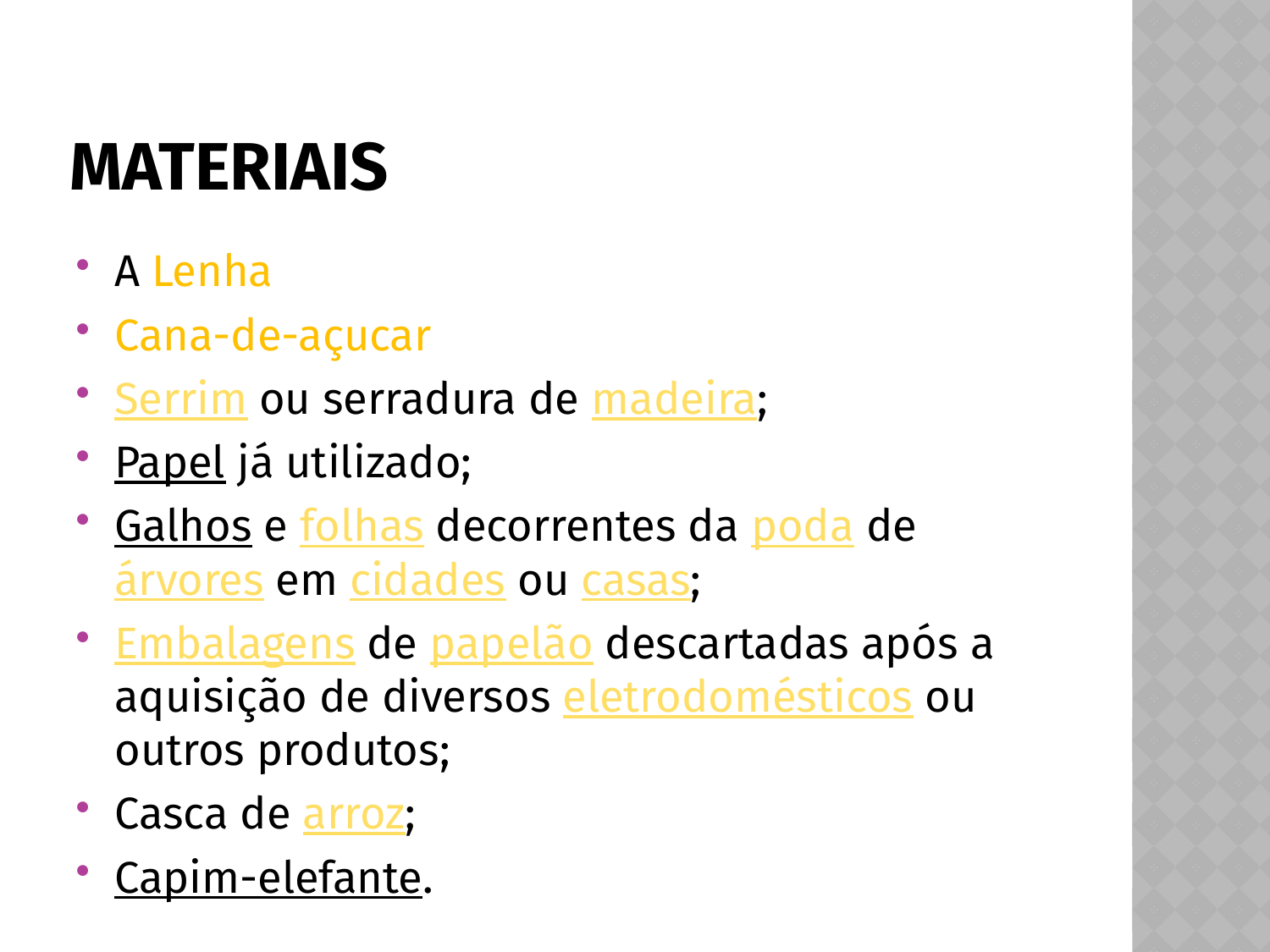

# Materiais
A Lenha
Cana-de-açucar
Serrim ou serradura de madeira;
Papel já utilizado;
Galhos e folhas decorrentes da poda de árvores em cidades ou casas;
Embalagens de papelão descartadas após a aquisição de diversos eletrodomésticos ou outros produtos;
Casca de arroz;
Capim-elefante.